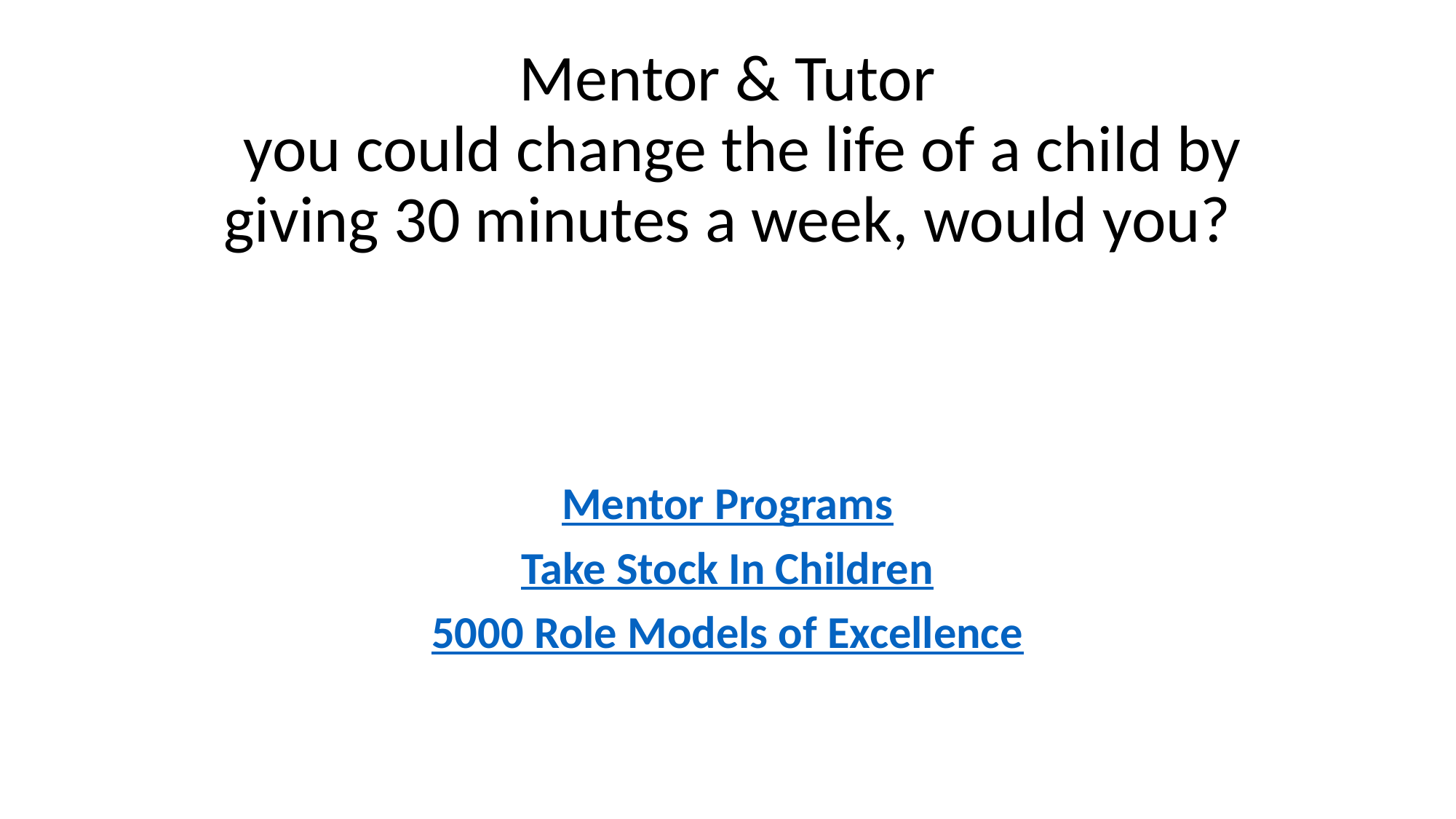

# Mentor & Tutor you could change the life of a child by giving 30 minutes a week, would you?
Mentor Programs
Take Stock In Children
5000 Role Models of Excellence